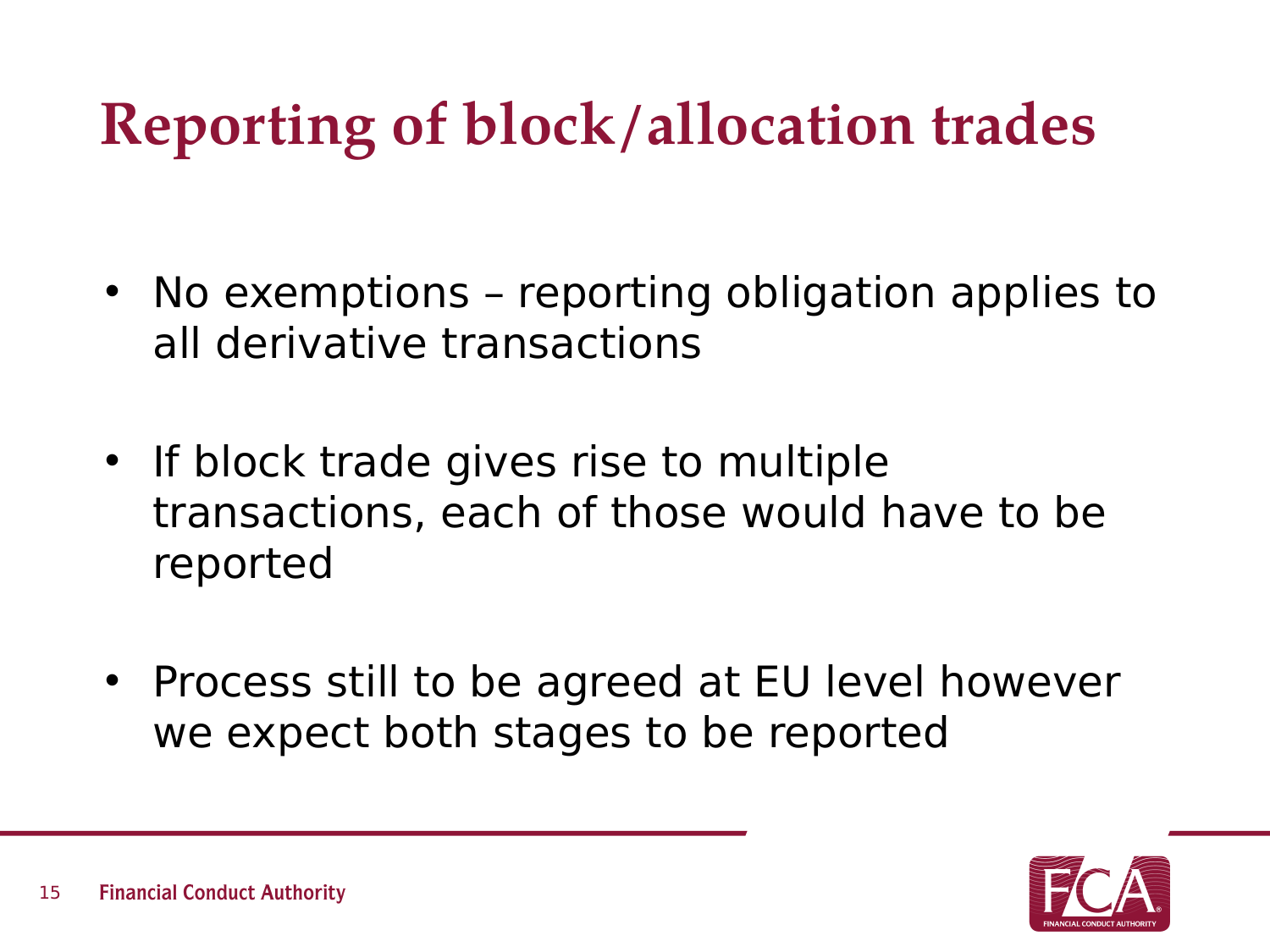

# Reporting of block/allocation trades

No exemptions – reporting obligation applies to all derivative transactions

If block trade gives rise to multiple transactions, each of those would have to be reported

Process still to be agreed at EU level however we expect both stages to be reported

15